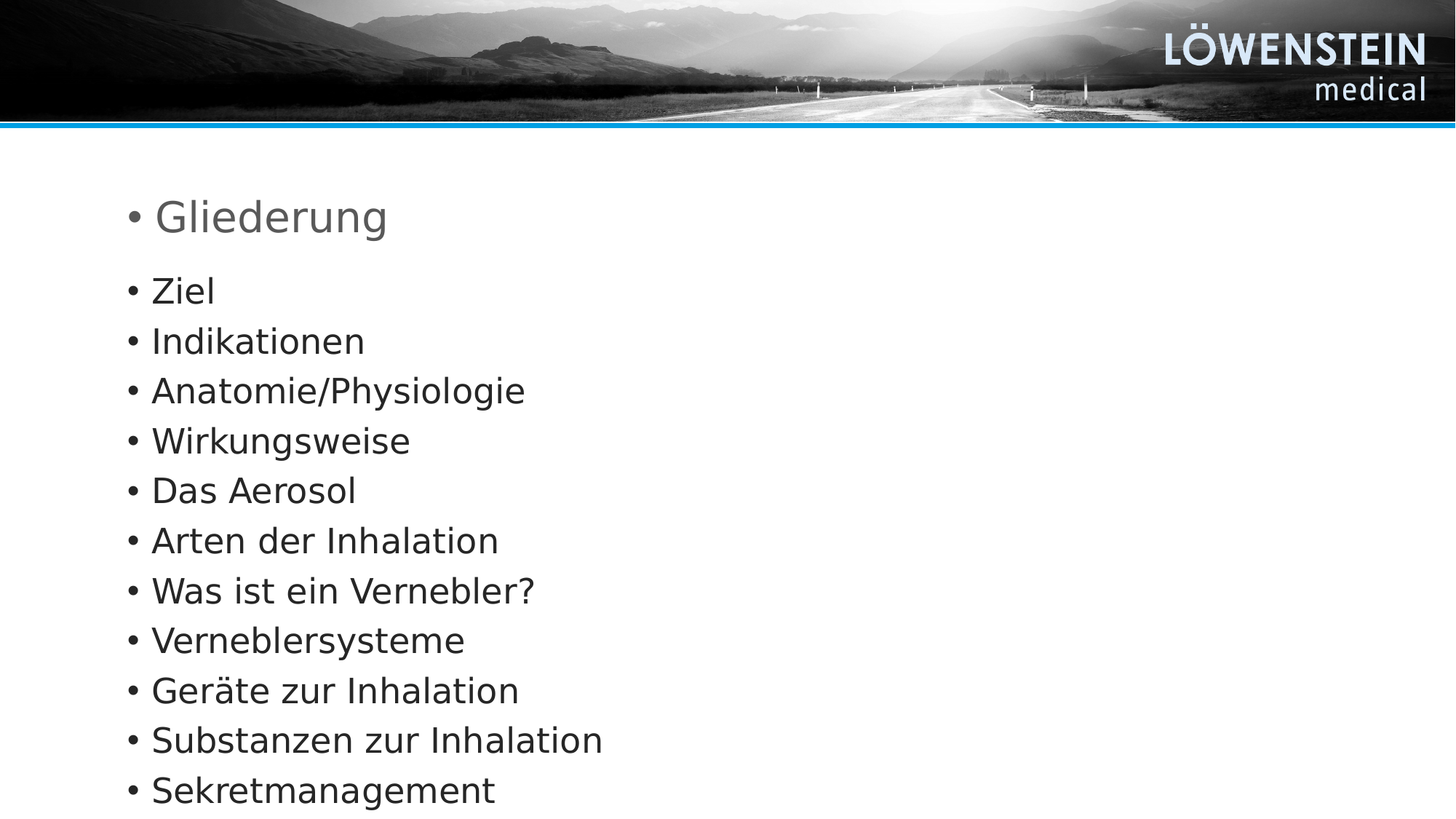

Gliederung
Ziel
Indikationen
Anatomie/Physiologie
Wirkungsweise
Das Aerosol
Arten der Inhalation
Was ist ein Vernebler?
Verneblersysteme
Geräte zur Inhalation
Substanzen zur Inhalation
Sekretmanagement